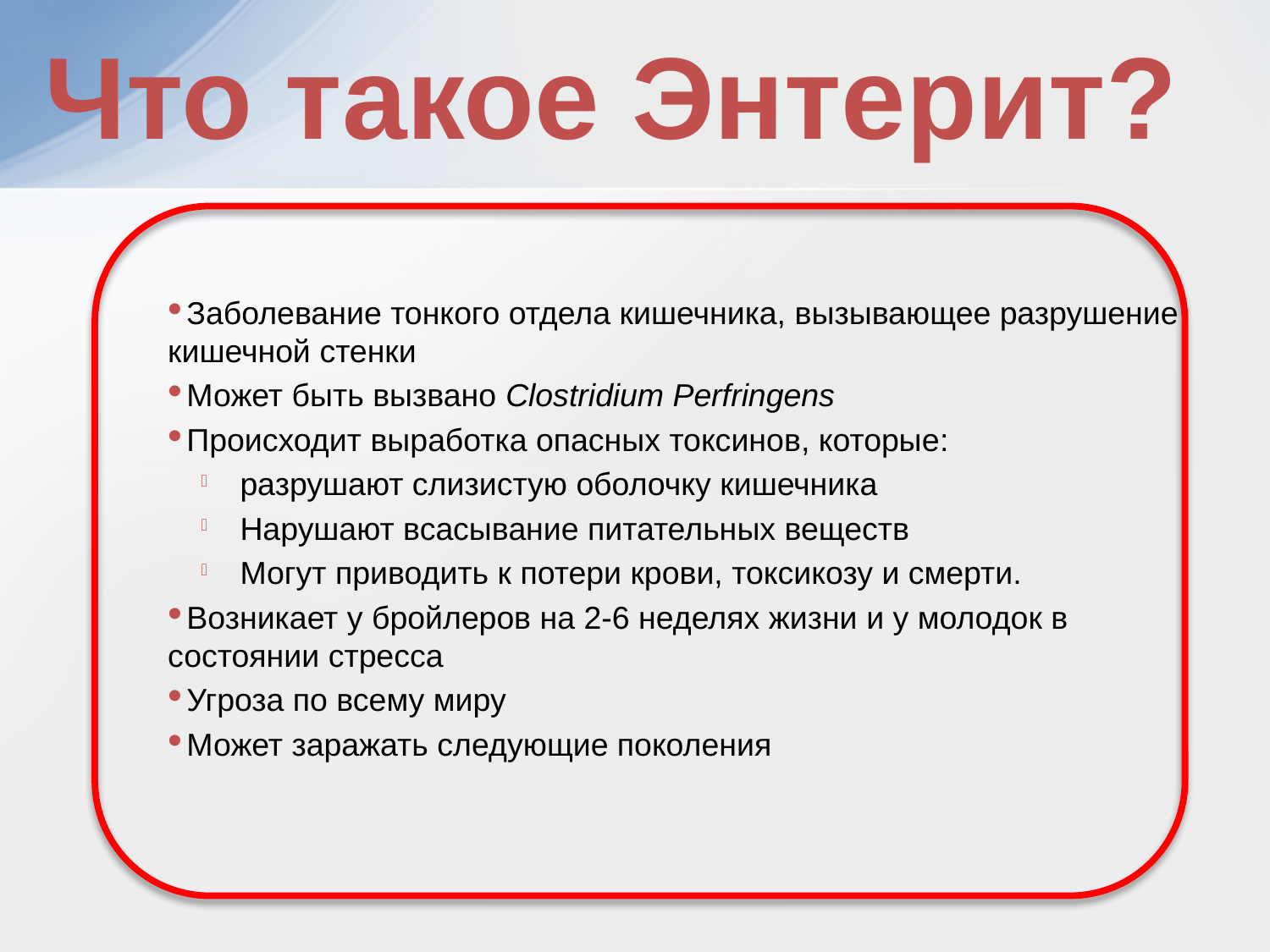

# Что такое Энтерит?

Заболевание тонкого отдела кишечника, вызывающее разрушение кишечной стенки
Может быть вызвано Clostridium Perfringens
Происходит выработка опасных токсинов, которые:
 разрушают слизистую оболочку кишечника
 Нарушают всасывание питательных веществ
 Могут приводить к потери крови, токсикозу и смерти.
Возникает у бройлеров на 2-6 неделях жизни и у молодок в состоянии стресса
Угроза по всему миру
Может заражать следующие поколения